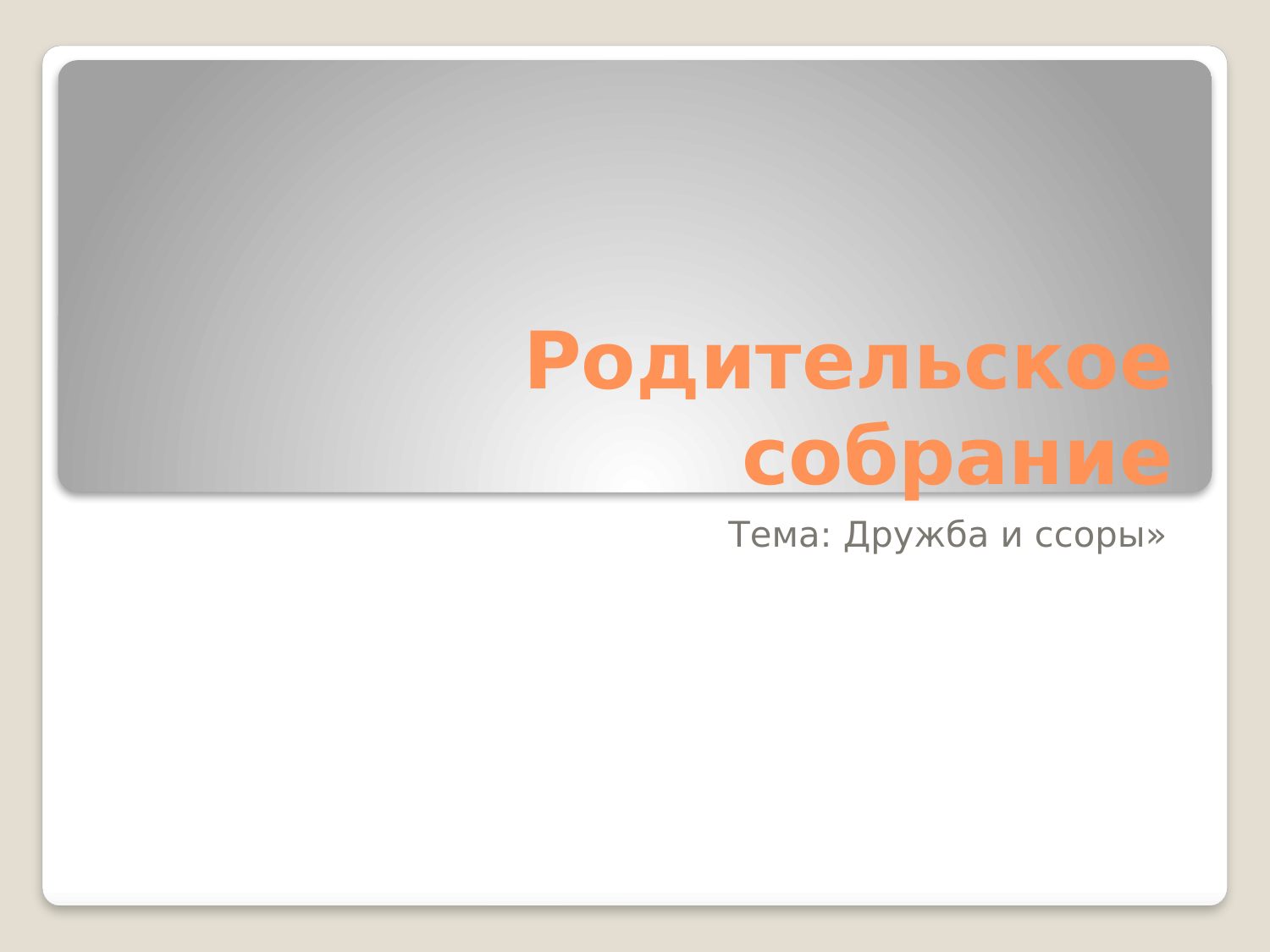

# Родительское собрание
Тема: Дружба и ссоры»